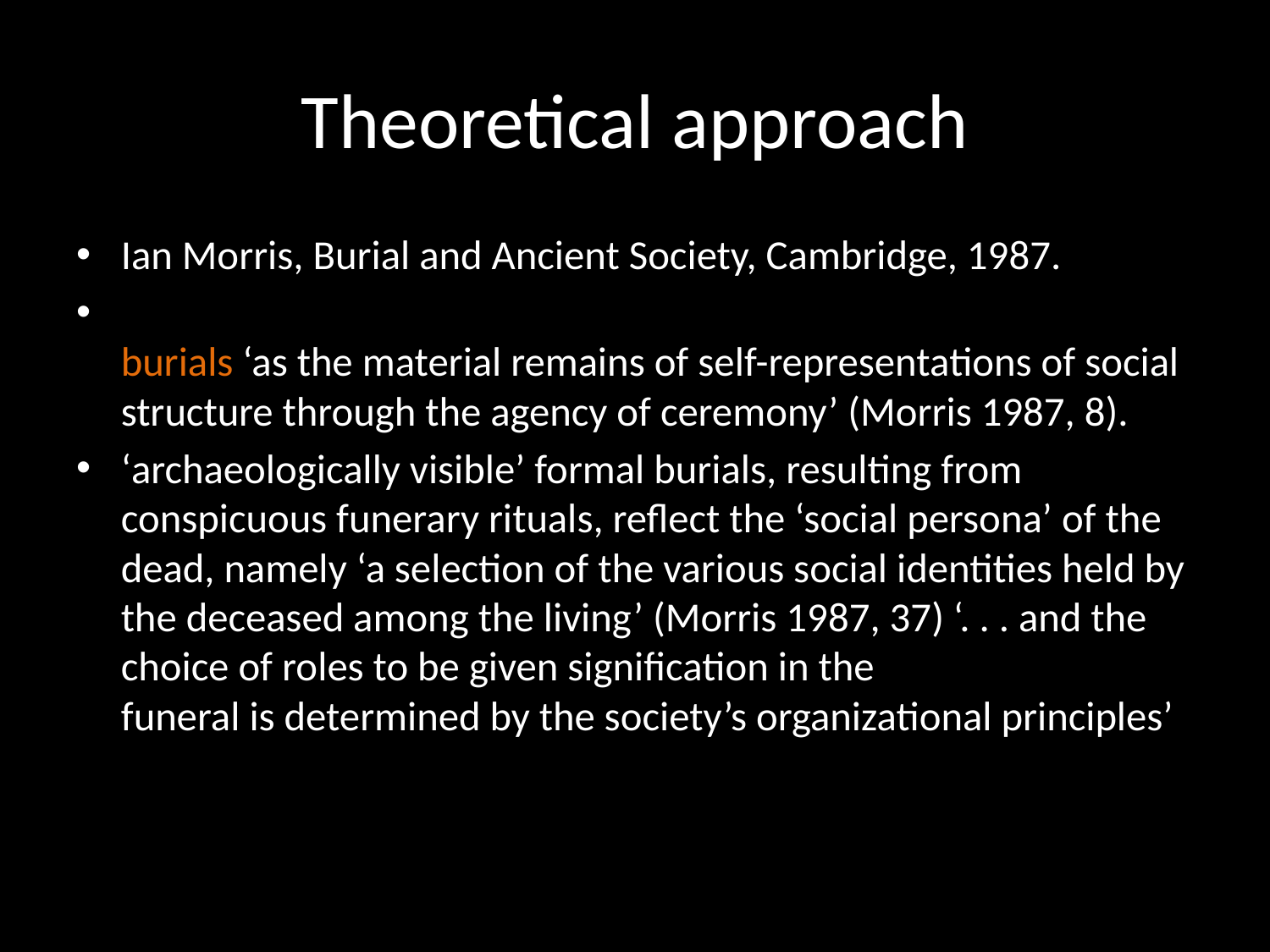

# Theoretical approach
Ian Morris, Burial and Ancient Society, Cambridge, 1987.
burials ‘as the material remains of self-representations of social structure through the agency of ceremony’ (Morris 1987, 8).
‘archaeologically visible’ formal burials, resulting from conspicuous funerary rituals, reflect the ‘social persona’ of the dead, namely ‘a selection of the various social identities held by the deceased among the living’ (Morris 1987, 37) ‘. . . and the choice of roles to be given signification in the
funeral is determined by the society’s organizational principles’